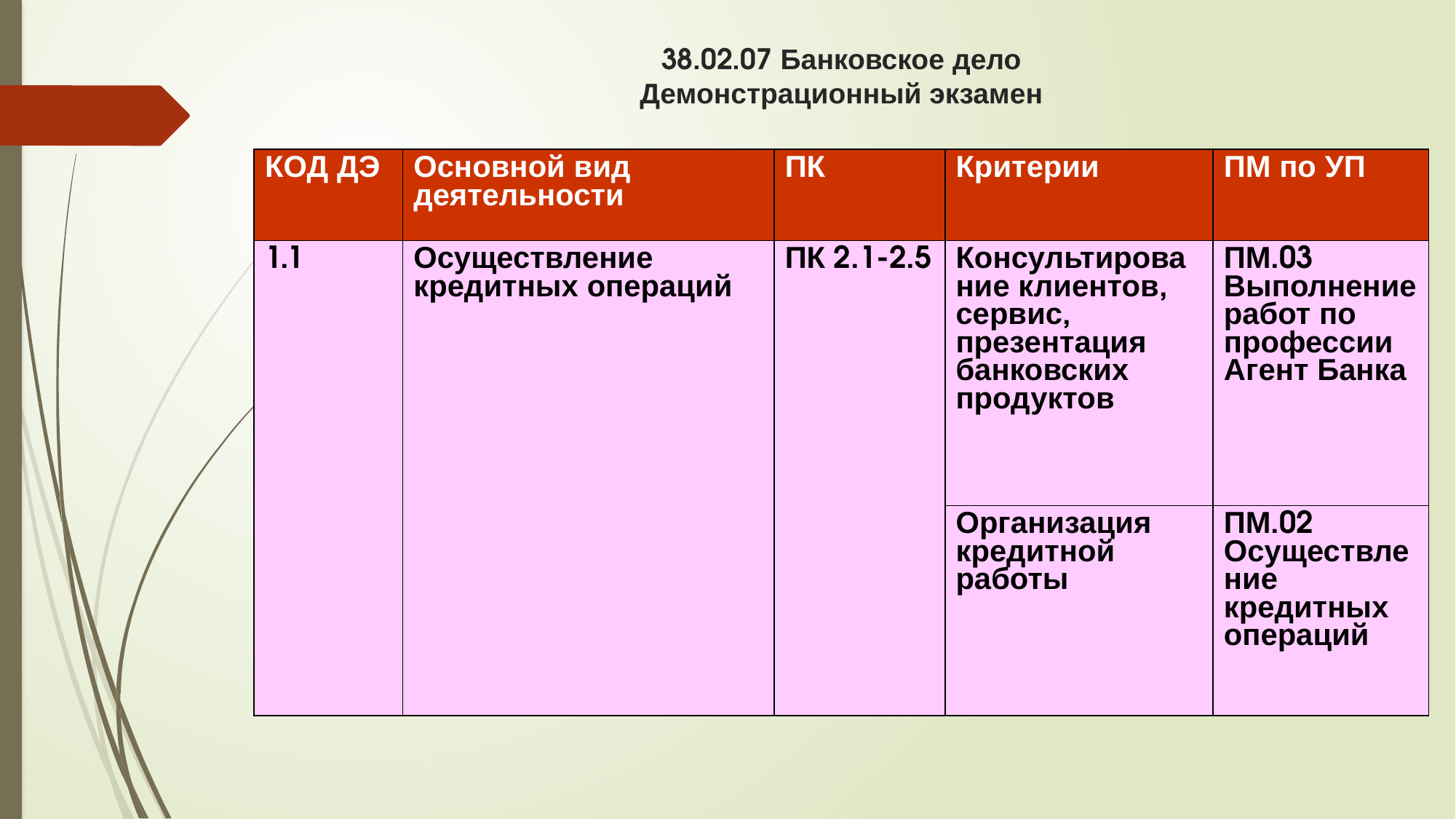

# 38.02.07 Банковское дело Демонстрационный экзамен
| КОД ДЭ | Основной вид деятельности | ПК | Критерии | ПМ по УП |
| --- | --- | --- | --- | --- |
| 1.1 | Осуществление кредитных операций | ПК 2.1-2.5 | Консультирование клиентов, сервис, презентация банковских продуктов | ПМ.03 Выполнение работ по профессии Агент Банка |
|  |  |  | Организация кредитной работы | ПМ.02 Осуществление кредитных операций |